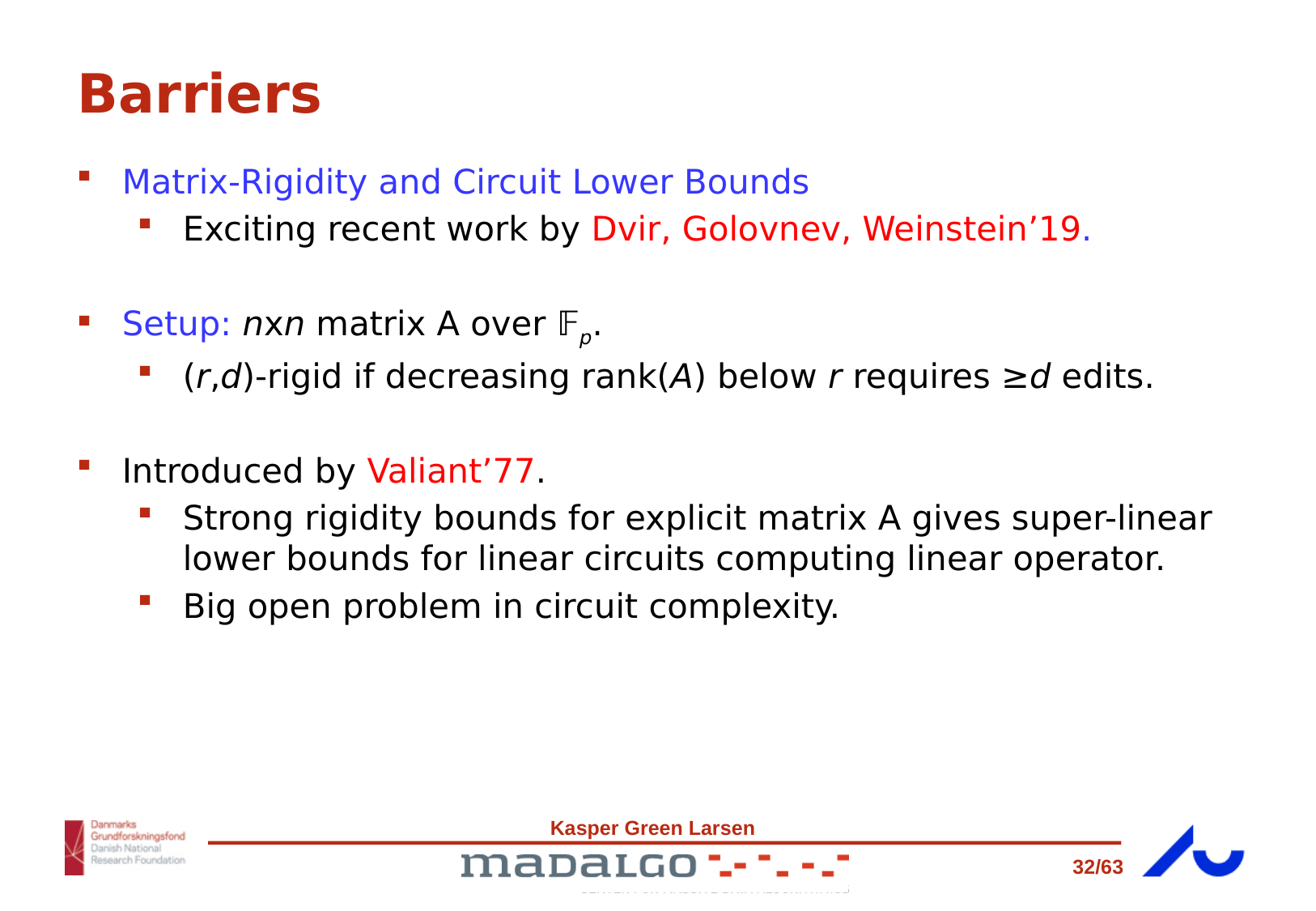

# Barriers
Matrix-Rigidity and Circuit Lower Bounds
Exciting recent work by Dvir, Golovnev, Weinstein’19.

Setup: nxn matrix A over 𝔽p.
(r,d)-rigid if decreasing rank(A) below r requires ≥d edits.

Introduced by Valiant’77.
Strong rigidity bounds for explicit matrix A gives super-linear lower bounds for linear circuits computing linear operator.
Big open problem in circuit complexity.